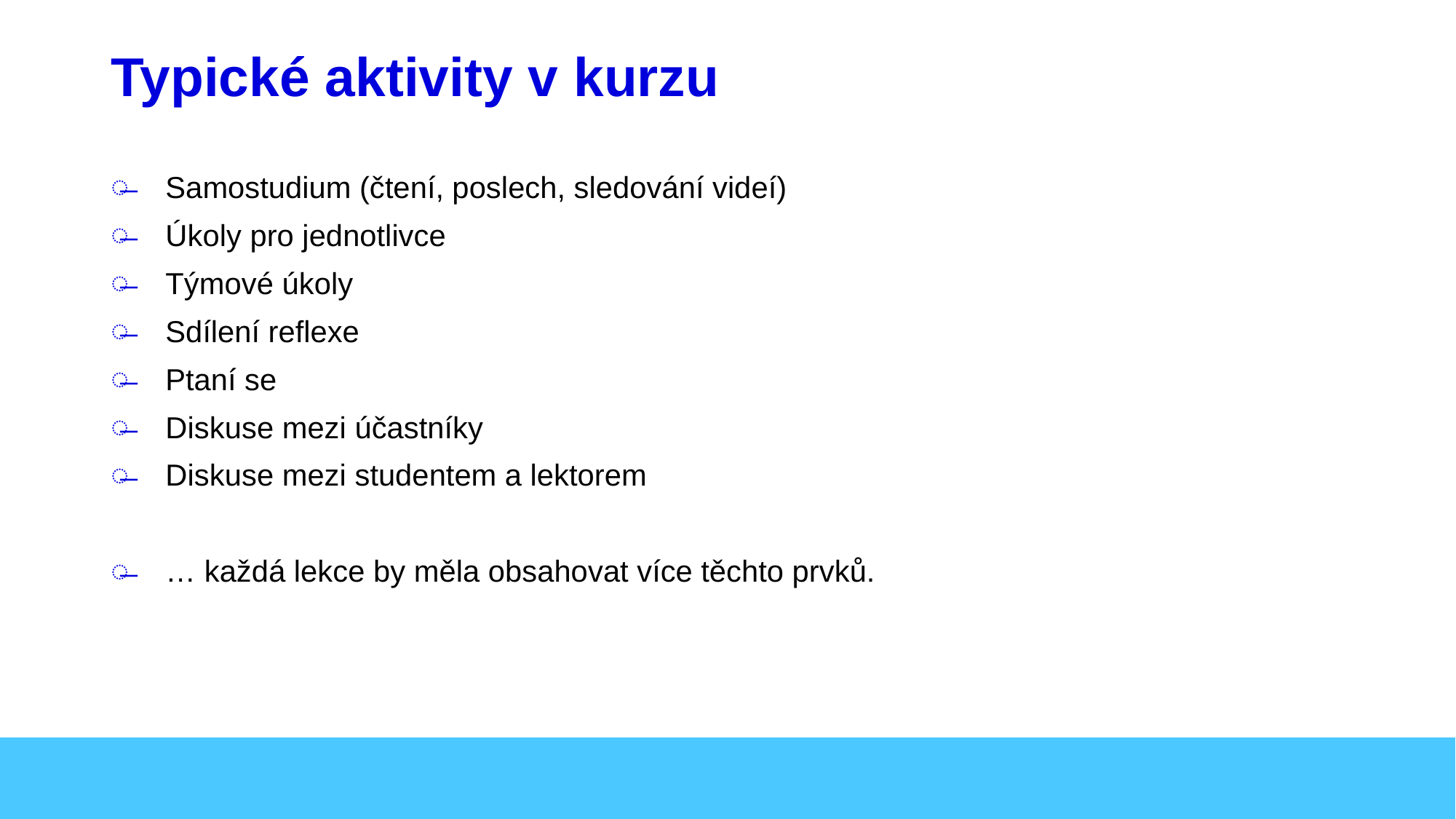

# Typické aktivity v kurzu
Samostudium (čtení, poslech, sledování videí)
Úkoly pro jednotlivce
Týmové úkoly
Sdílení reflexe
Ptaní se
Diskuse mezi účastníky
Diskuse mezi studentem a lektorem

… každá lekce by měla obsahovat více těchto prvků.